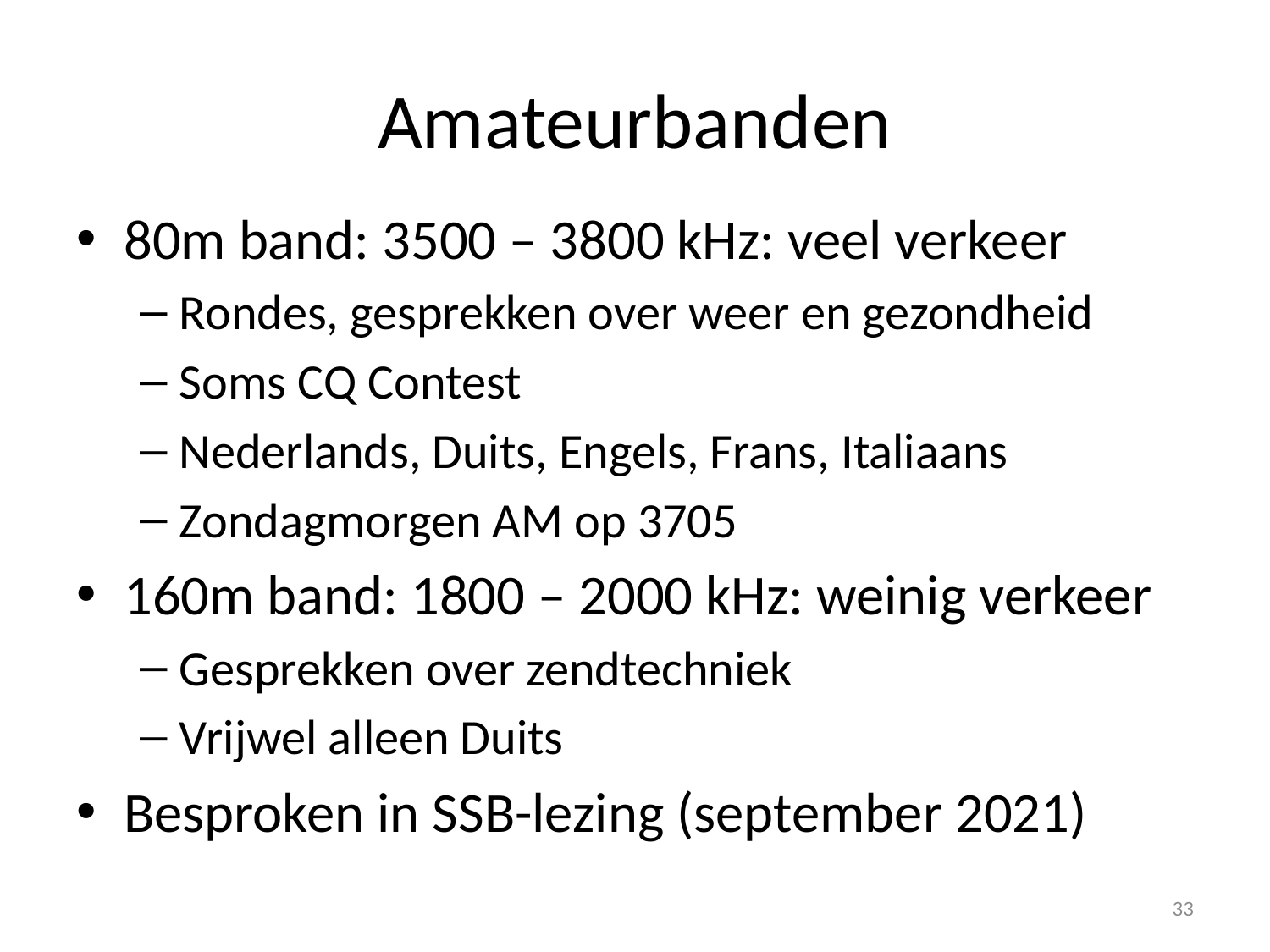

# Amateurbanden
80m band: 3500 – 3800 kHz: veel verkeer
Rondes, gesprekken over weer en gezondheid
Soms CQ Contest
Nederlands, Duits, Engels, Frans, Italiaans
Zondagmorgen AM op 3705
160m band: 1800 – 2000 kHz: weinig verkeer
Gesprekken over zendtechniek
Vrijwel alleen Duits
Besproken in SSB-lezing (september 2021)

33